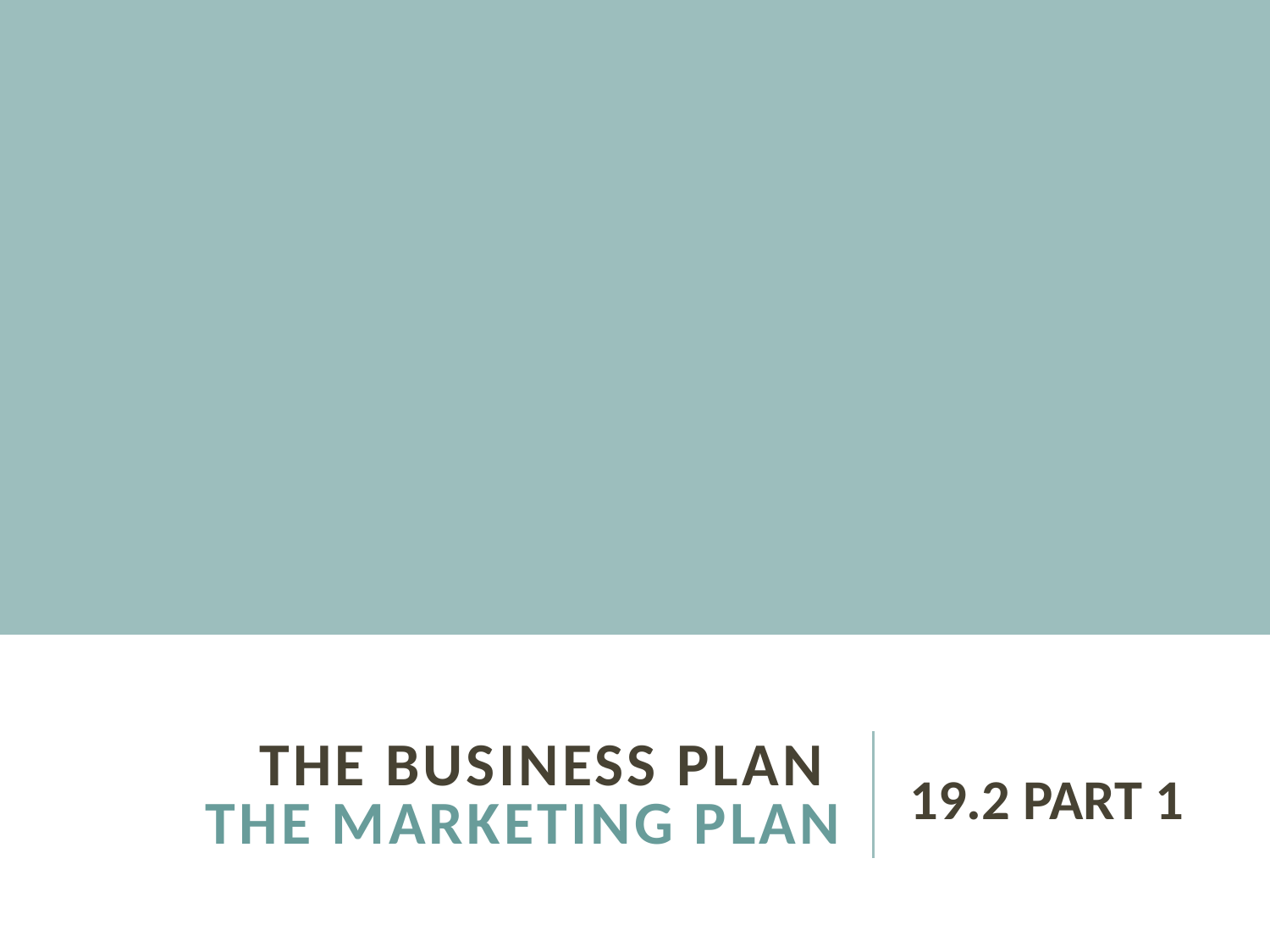

19.2 PART 1
# The business plan the marketing plan